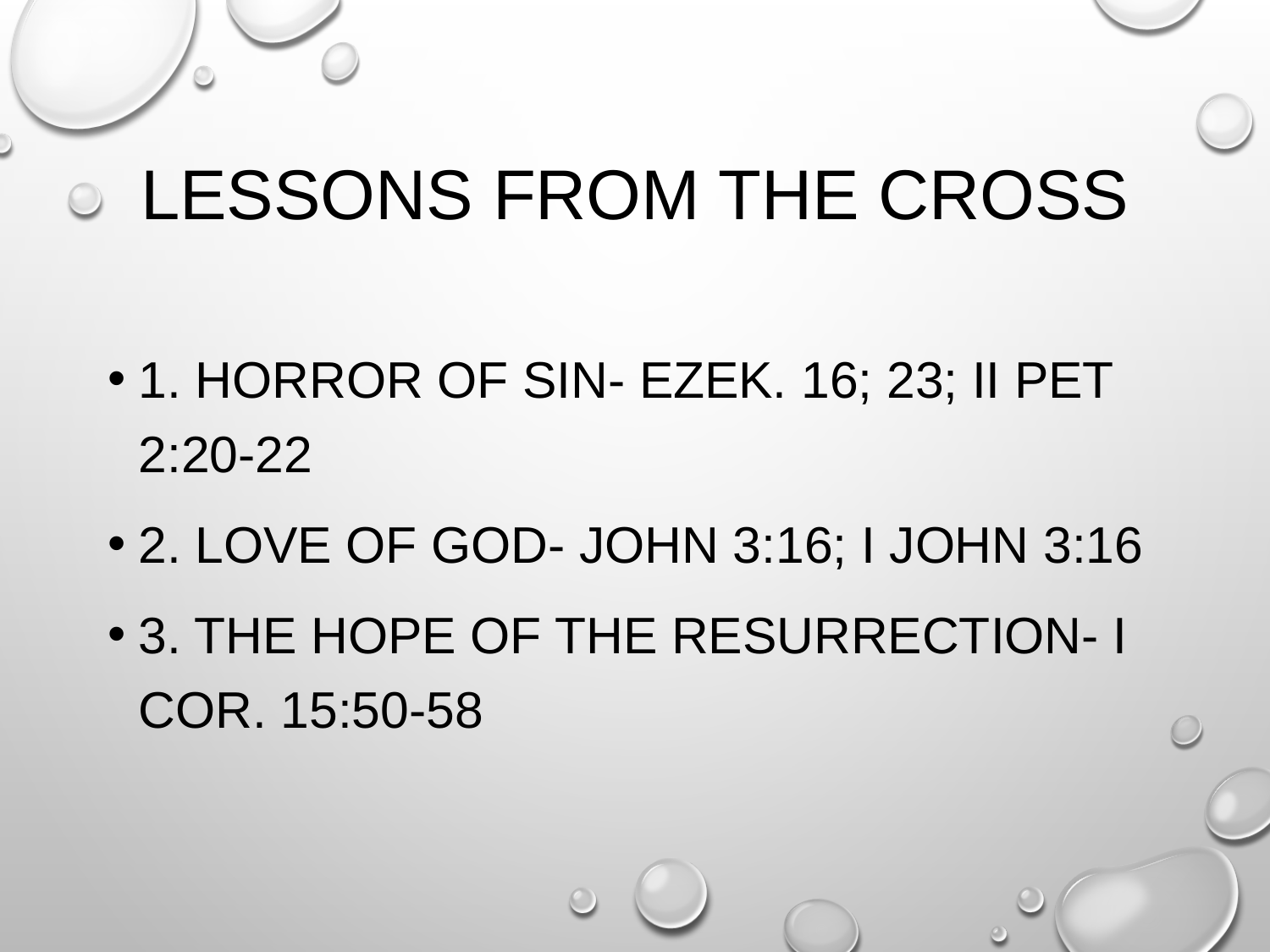

# Lessons from the Cross
1. Horror of Sin- Ezek. 16; 23; II Pet 2:20-22
2. Love of God- John 3:16; I John 3:16
3. The hope of the resurrection- I Cor. 15:50-58